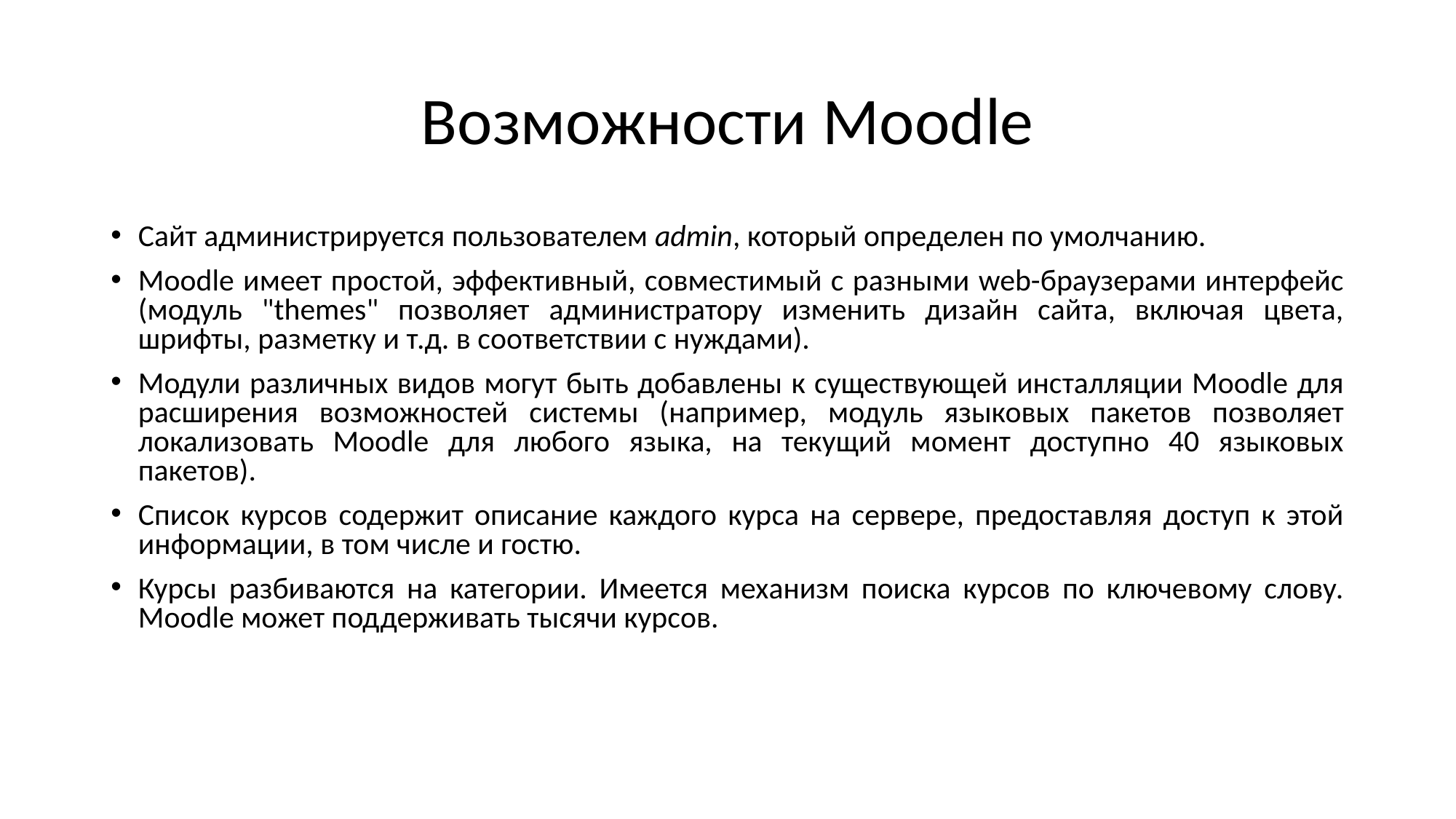

# Возможности Moodle
Сайт администрируется пользователем admin, который определен по умолчанию.
Moodle имеет простой, эффективный, совместимый с разными web-браузерами интерфейс (модуль "themes" позволяет администратору изменить дизайн сайта, включая цвета, шрифты, разметку и т.д. в соответствии с нуждами).
Модули различных видов могут быть добавлены к существующей инсталляции Moodle для расширения возможностей системы (например, модуль языковых пакетов позволяет локализовать Moodle для любого языка, на текущий момент доступно 40 языковых пакетов).
Список курсов содержит описание каждого курса на сервере, предоставляя доступ к этой информации, в том числе и гостю.
Курсы разбиваются на категории. Имеется механизм поиска курсов по ключевому слову. Moodle может поддерживать тысячи курсов.